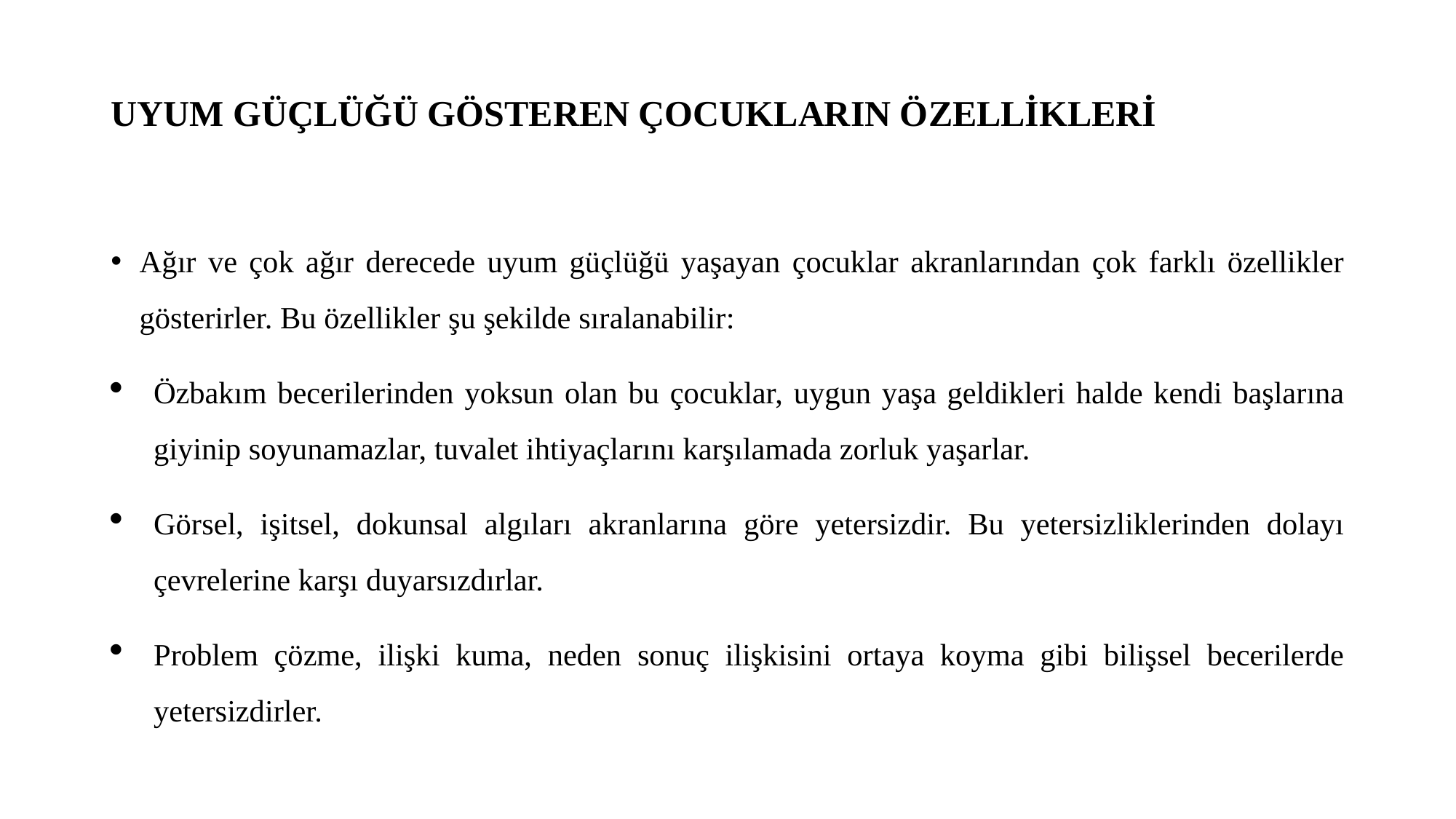

# UYUM GÜÇLÜĞÜ GÖSTEREN ÇOCUKLARIN ÖZELLİKLERİ
Ağır ve çok ağır derecede uyum güçlüğü yaşayan çocuklar akranlarından çok farklı özellikler gösterirler. Bu özellikler şu şekilde sıralanabilir:
Özbakım becerilerinden yoksun olan bu çocuklar, uygun yaşa geldikleri halde kendi başlarına giyinip soyunamazlar, tuvalet ihtiyaçlarını karşılamada zorluk yaşarlar.
Görsel, işitsel, dokunsal algıları akranlarına göre yetersizdir. Bu yetersizliklerinden dolayı çevrelerine karşı duyarsızdırlar.
Problem çözme, ilişki kuma, neden sonuç ilişkisini ortaya koyma gibi bilişsel becerilerde yetersizdirler.